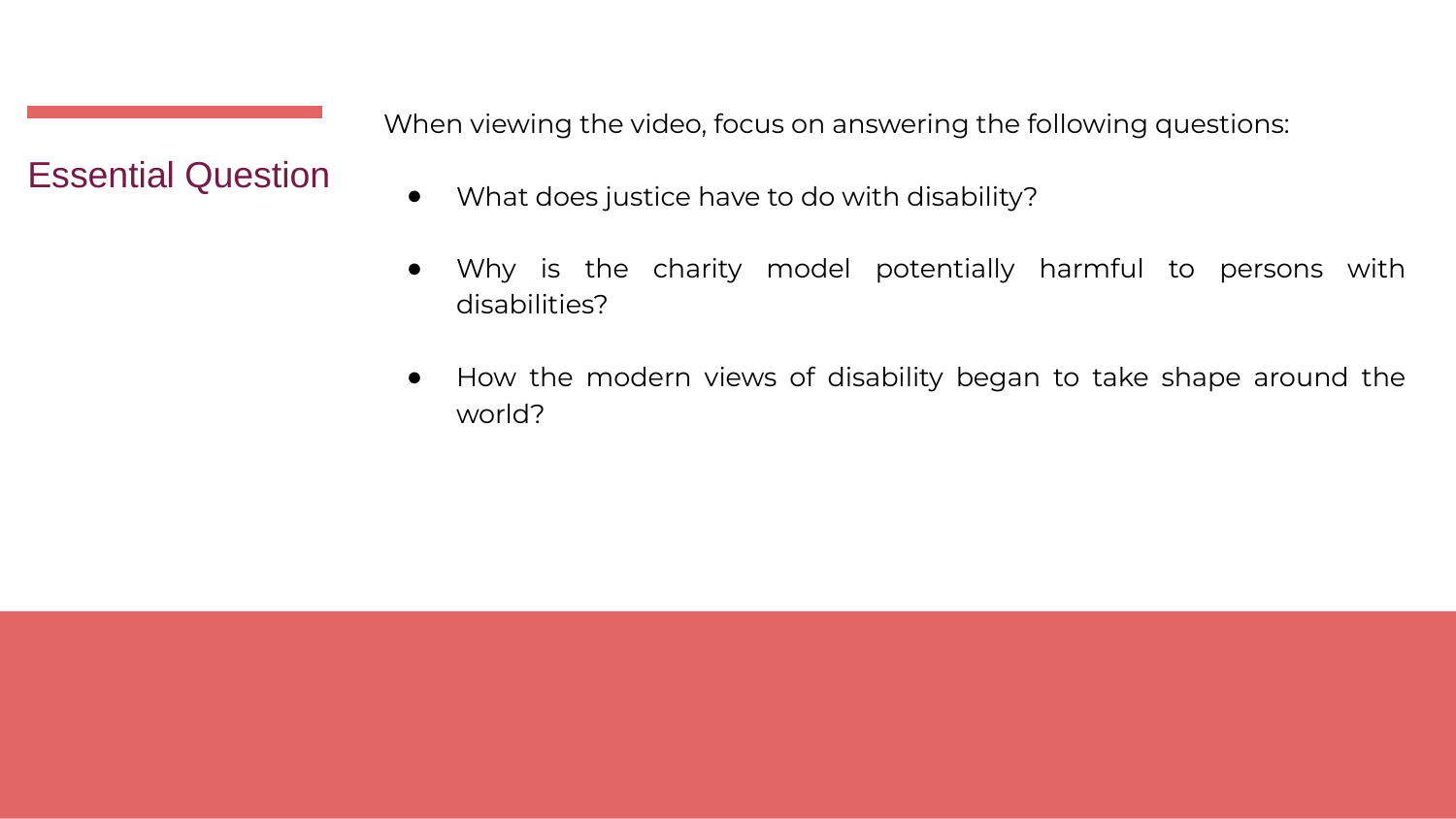

When viewing the video, focus on answering the following questions:

What does justice have to do with disability?

Why is the charity model potentially harmful to persons with disabilities?

How the modern views of disability began to take shape around the world?

# Essential Question